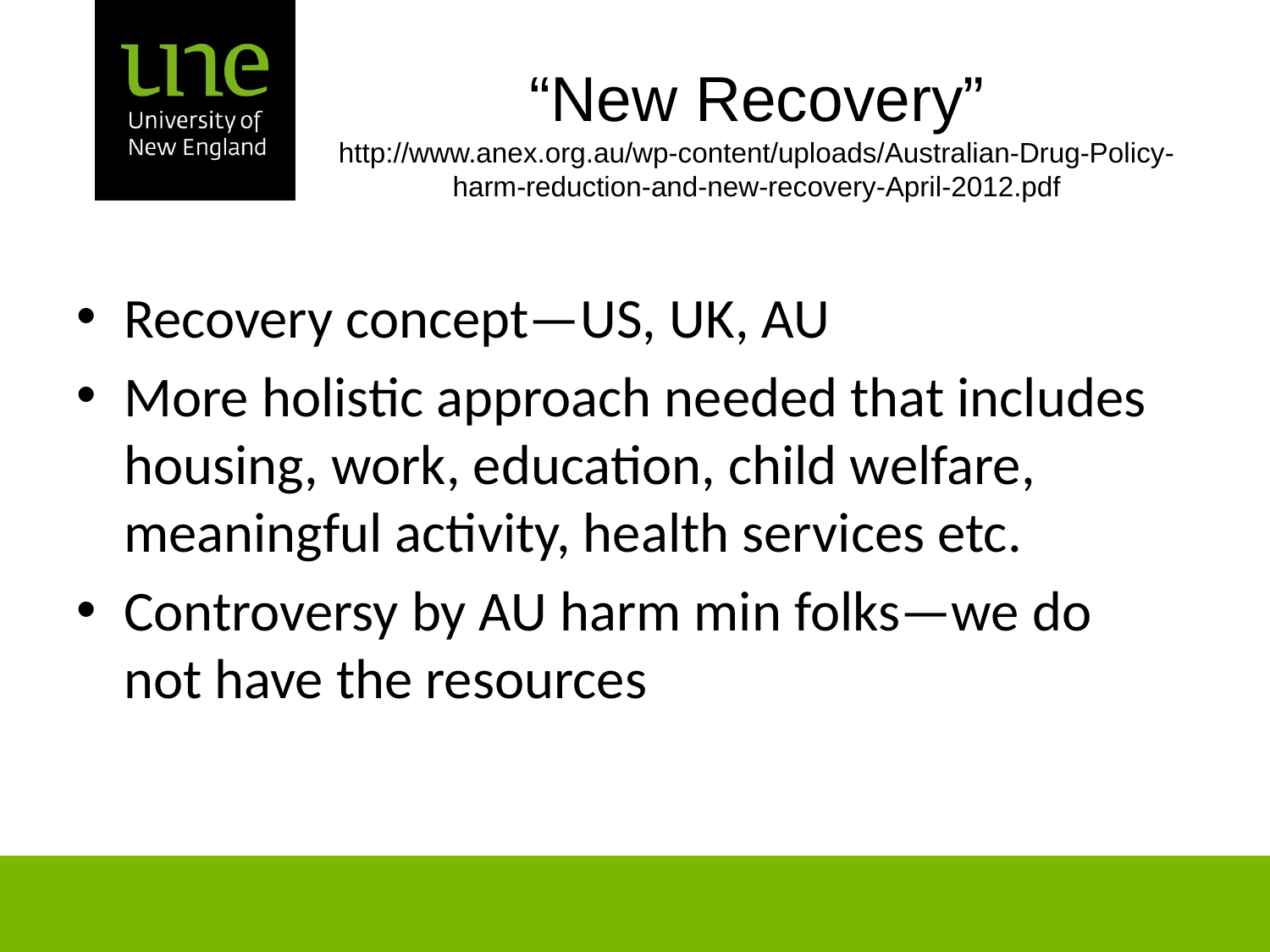

# “New Recovery” http://www.anex.org.au/wp-content/uploads/Australian-Drug-Policy-harm-reduction-and-new-recovery-April-2012.pdf
Recovery concept—US, UK, AU
More holistic approach needed that includes housing, work, education, child welfare, meaningful activity, health services etc.
Controversy by AU harm min folks—we do  not have the resources